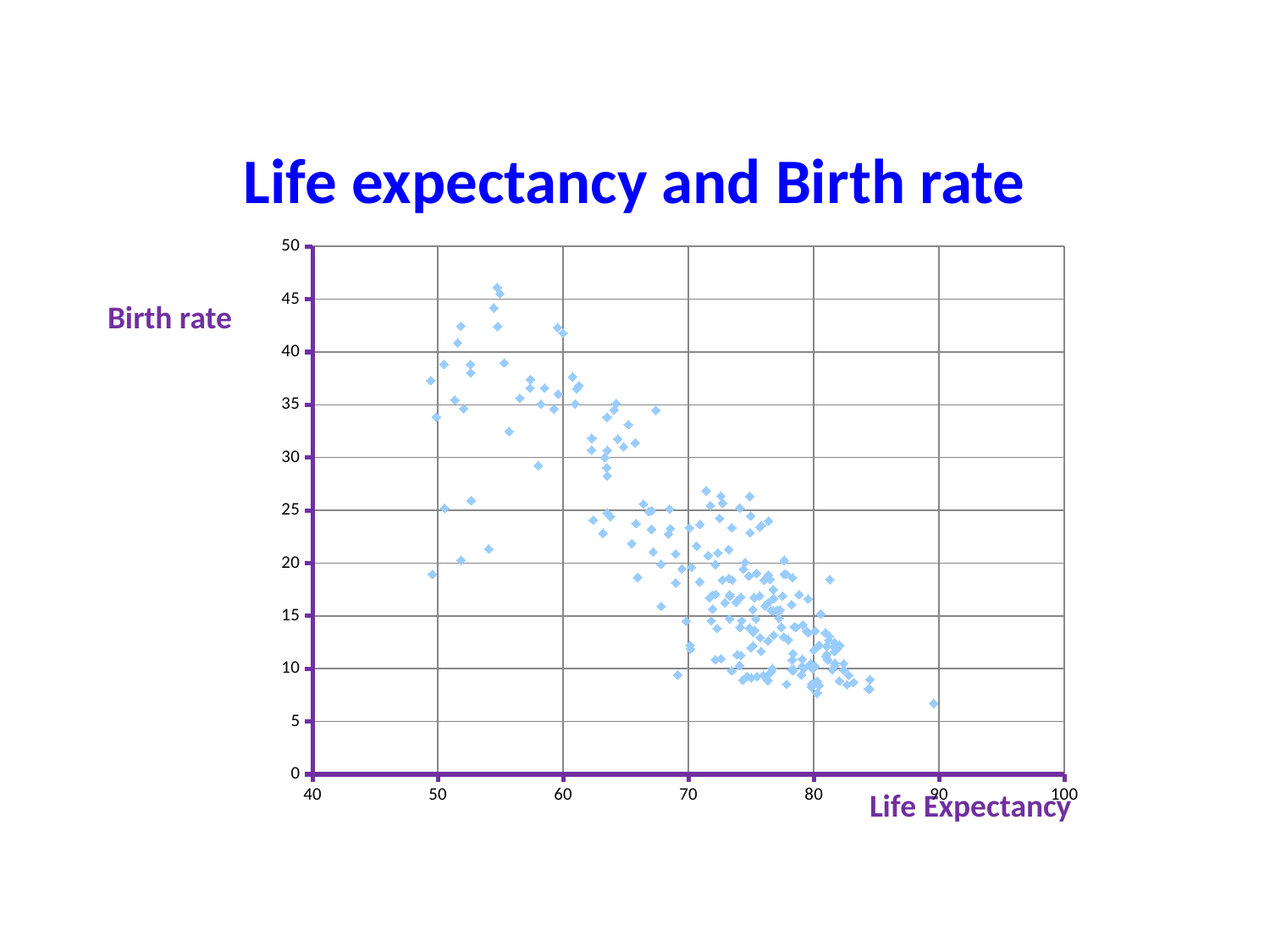

# Life expectancy and Birth rate

### Chart

| Category |  |
|---|---|
Birth rate

						Life Expectancy